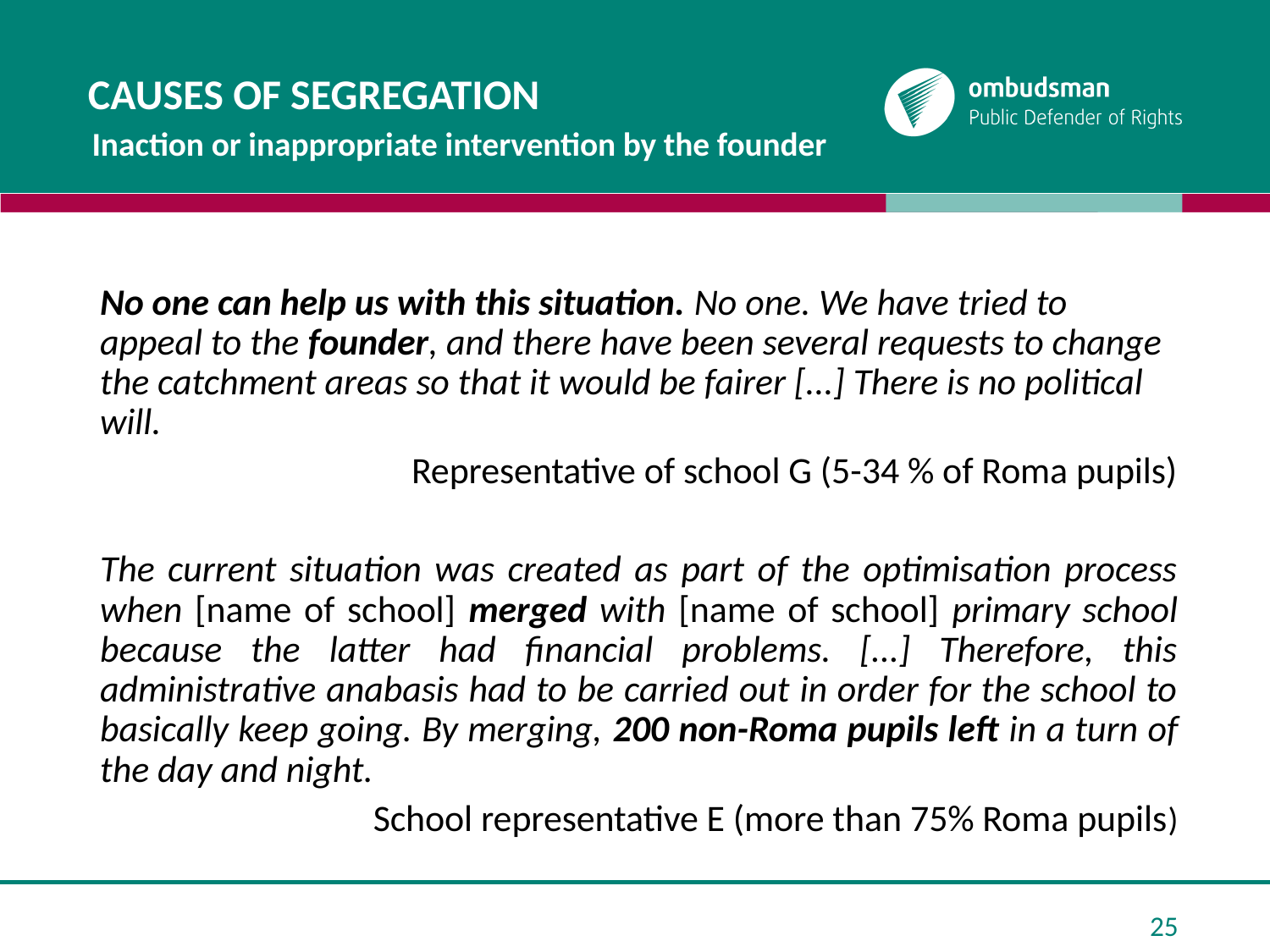

# Causes of segregation
Inaction or inappropriate intervention by the founder

No one can help us with this situation. No one. We have tried to appeal to the founder, and there have been several requests to change the catchment areas so that it would be fairer [...] There is no political will.
Representative of school G (5-34 % of Roma pupils)

The current situation was created as part of the optimisation process when [name of school] merged with [name of school] primary school because the latter had financial problems. [...] Therefore, this administrative anabasis had to be carried out in order for the school to basically keep going. By merging, 200 non-Roma pupils left in a turn of the day and night.
School representative E (more than 75% Roma pupils)

25